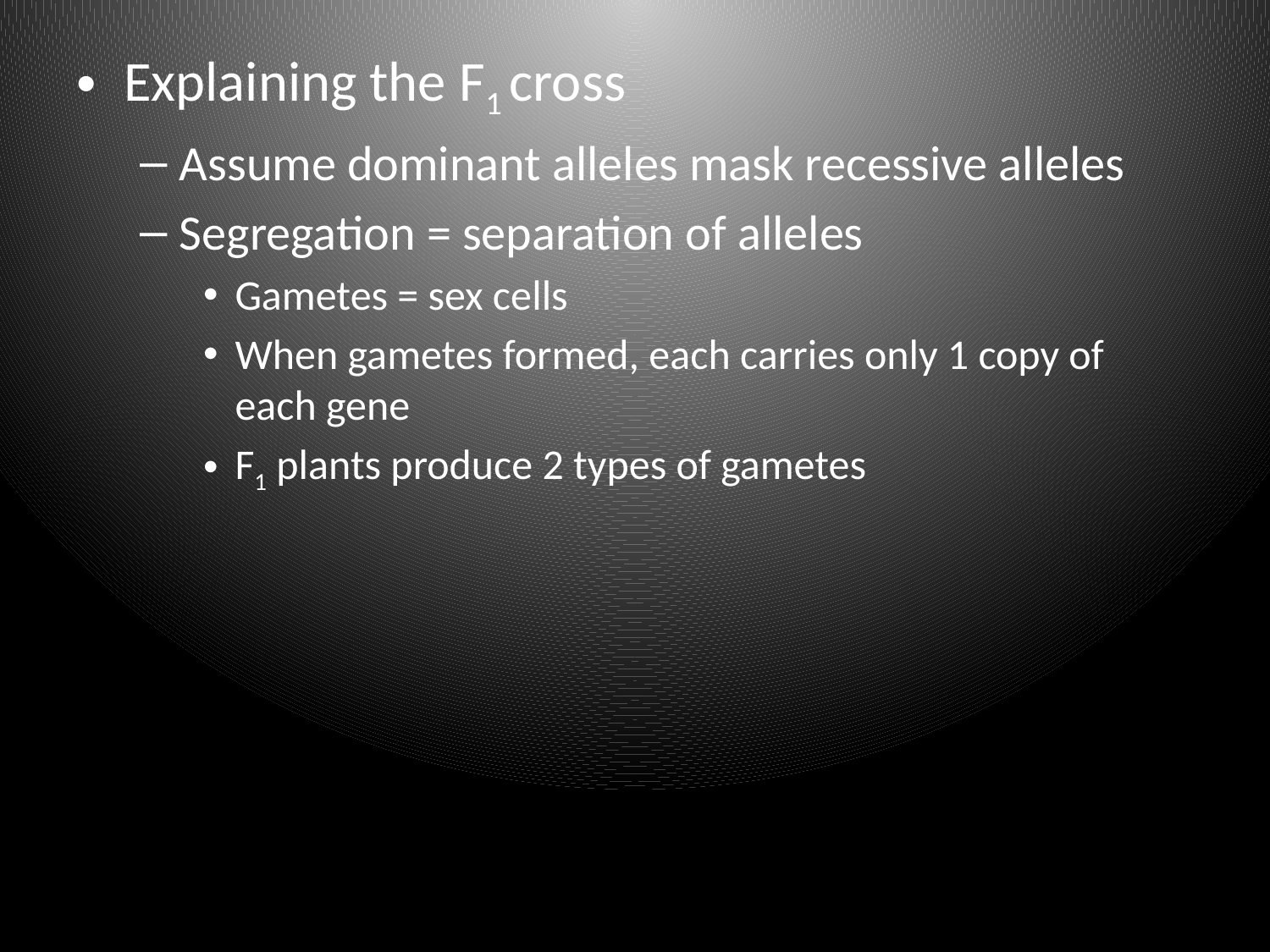

#
Explaining the F1 cross
Assume dominant alleles mask recessive alleles
Segregation = separation of alleles
Gametes = sex cells
When gametes formed, each carries only 1 copy of each gene
F1 plants produce 2 types of gametes